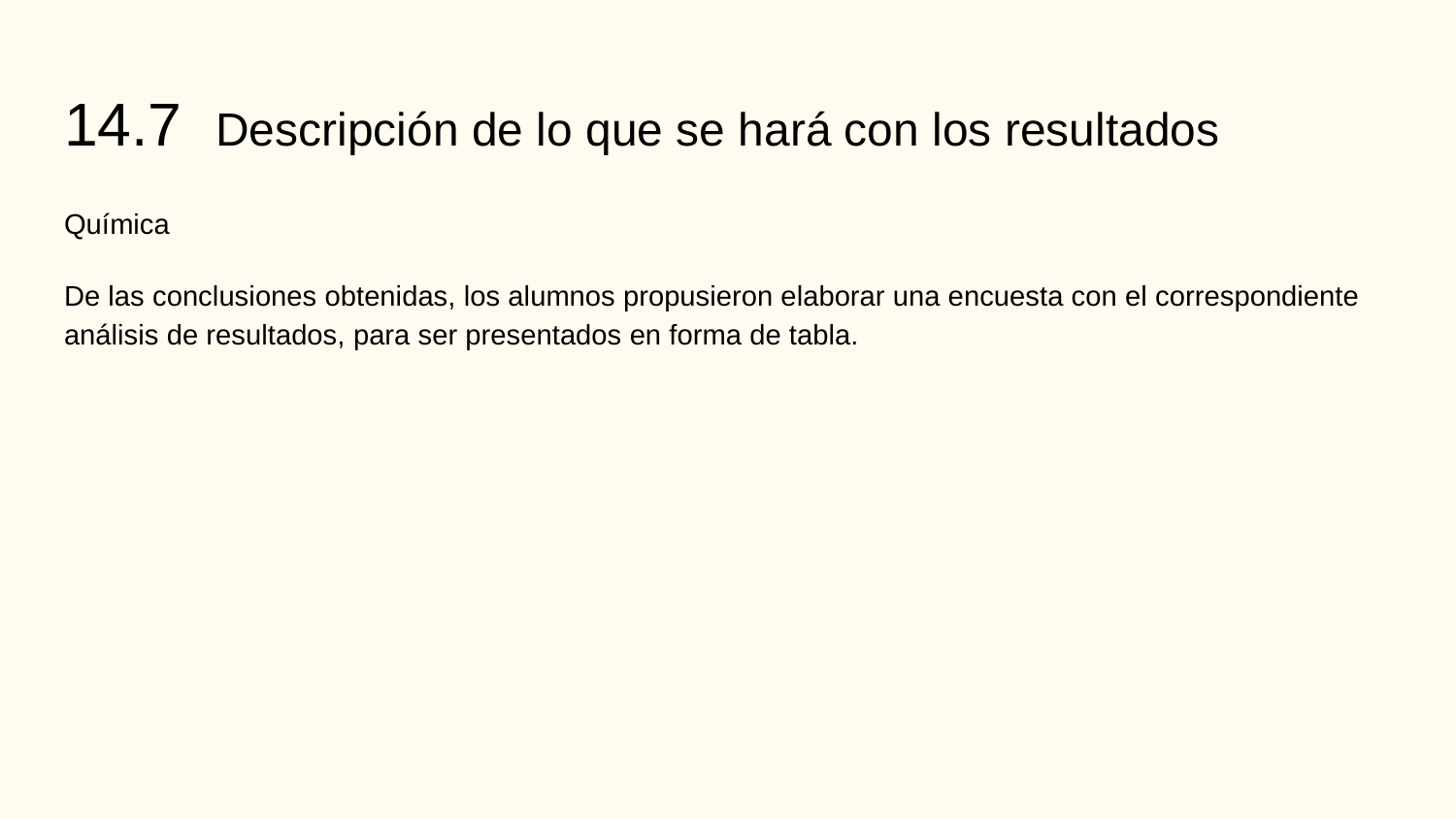

# 14.7  Descripción de lo que se hará con los resultados
Química
De las conclusiones obtenidas, los alumnos propusieron elaborar una encuesta con el correspondiente análisis de resultados, para ser presentados en forma de tabla.